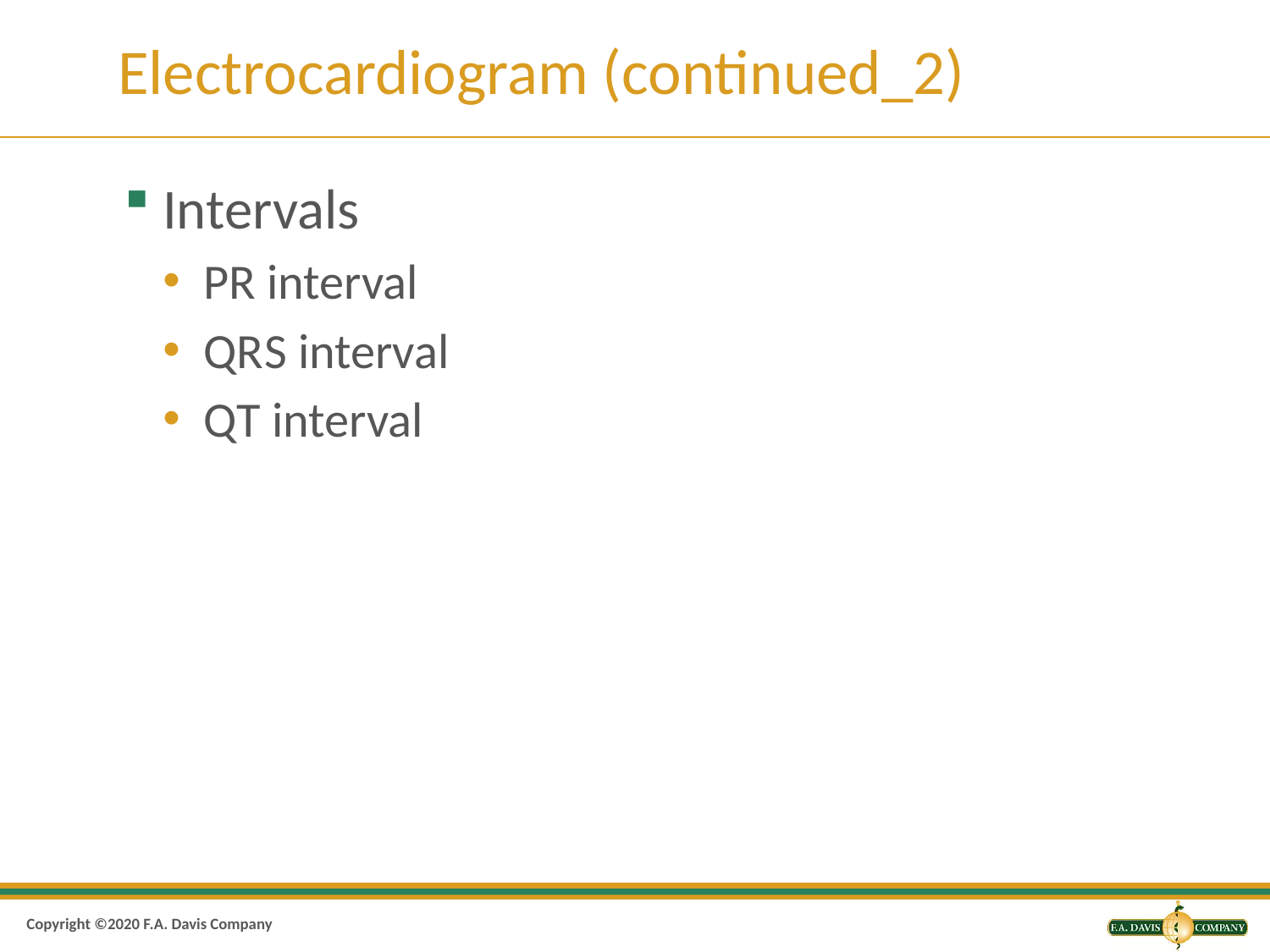

# Electrocardiogram (continued_2)
Intervals
P R interval
Q R S interval
Q T interval